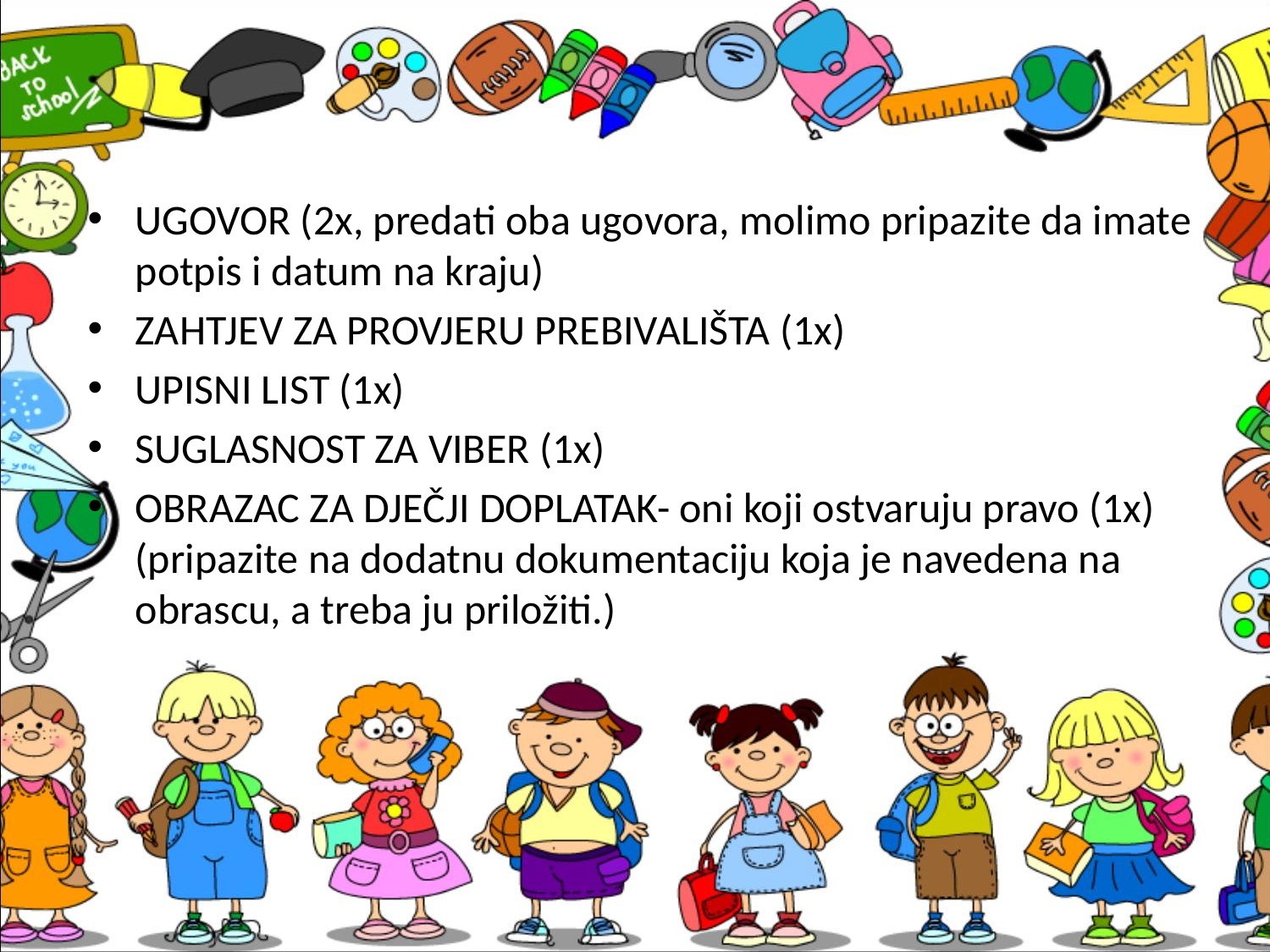

UGOVOR (2x, predati oba ugovora, molimo pripazite da imate potpis i datum na kraju)
ZAHTJEV ZA PROVJERU PREBIVALIŠTA (1x)
UPISNI LIST (1x)
SUGLASNOST ZA VIBER (1x)
OBRAZAC ZA DJEČJI DOPLATAK- oni koji ostvaruju pravo (1x) (pripazite na dodatnu dokumentaciju koja je navedena na obrascu, a treba ju priložiti.)